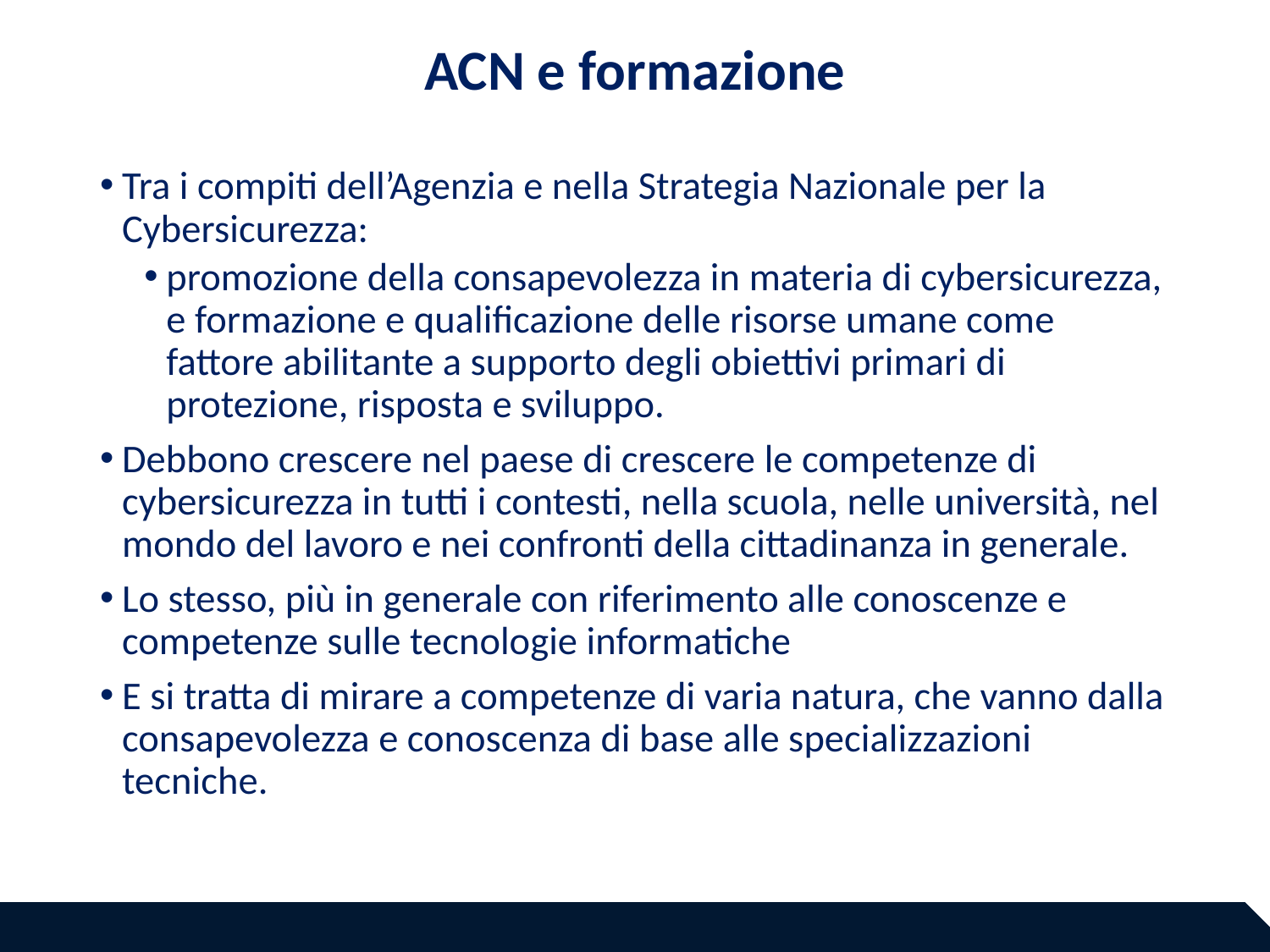

# ACN e formazione
Tra i compiti dell’Agenzia e nella Strategia Nazionale per la Cybersicurezza:
promozione della consapevolezza in materia di cybersicurezza, e formazione e qualificazione delle risorse umane come fattore abilitante a supporto degli obiettivi primari di protezione, risposta e sviluppo.
Debbono crescere nel paese di crescere le competenze di cybersicurezza in tutti i contesti, nella scuola, nelle università, nel mondo del lavoro e nei confronti della cittadinanza in generale.
Lo stesso, più in generale con riferimento alle conoscenze e competenze sulle tecnologie informatiche
E si tratta di mirare a competenze di varia natura, che vanno dalla consapevolezza e conoscenza di base alle specializzazioni tecniche.

Paolo Atzeni
5